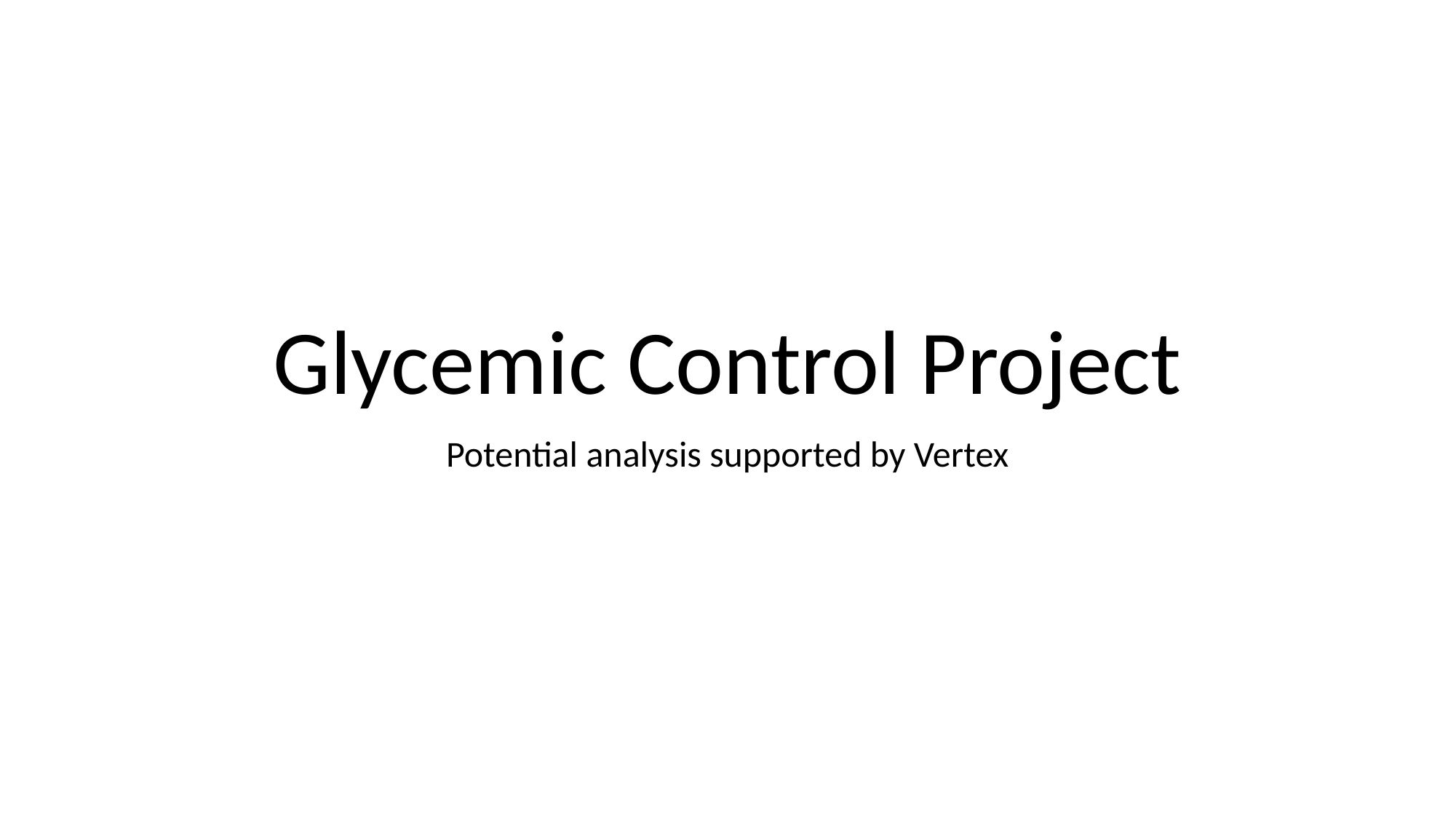

# Glycemic Control Project
Potential analysis supported by Vertex